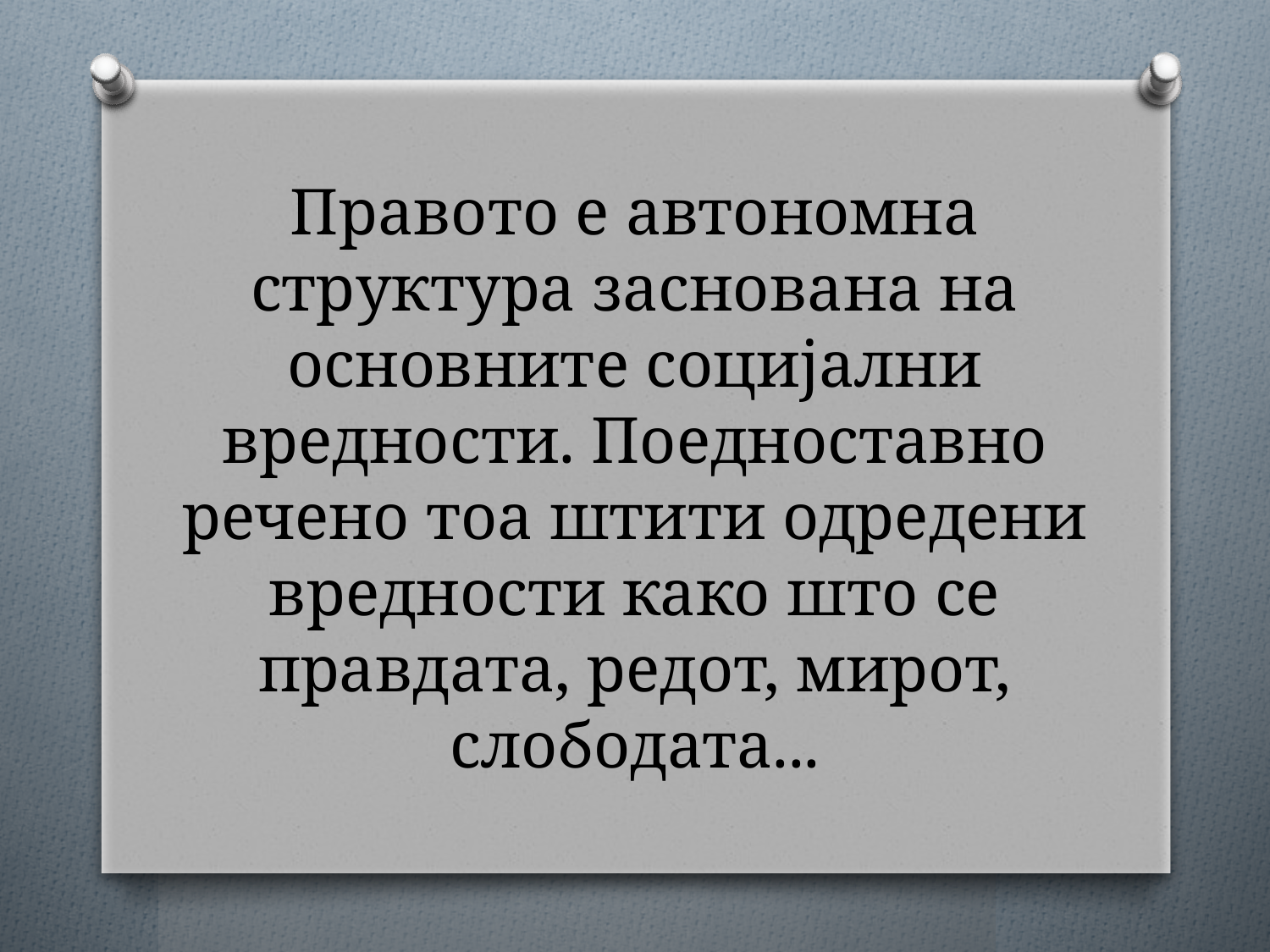

# Правото е автономна структура заснована на основните социјални вредности. Поедноставно речено тоа штити одредени вредности како што се правдата, редот, мирот, слободата...